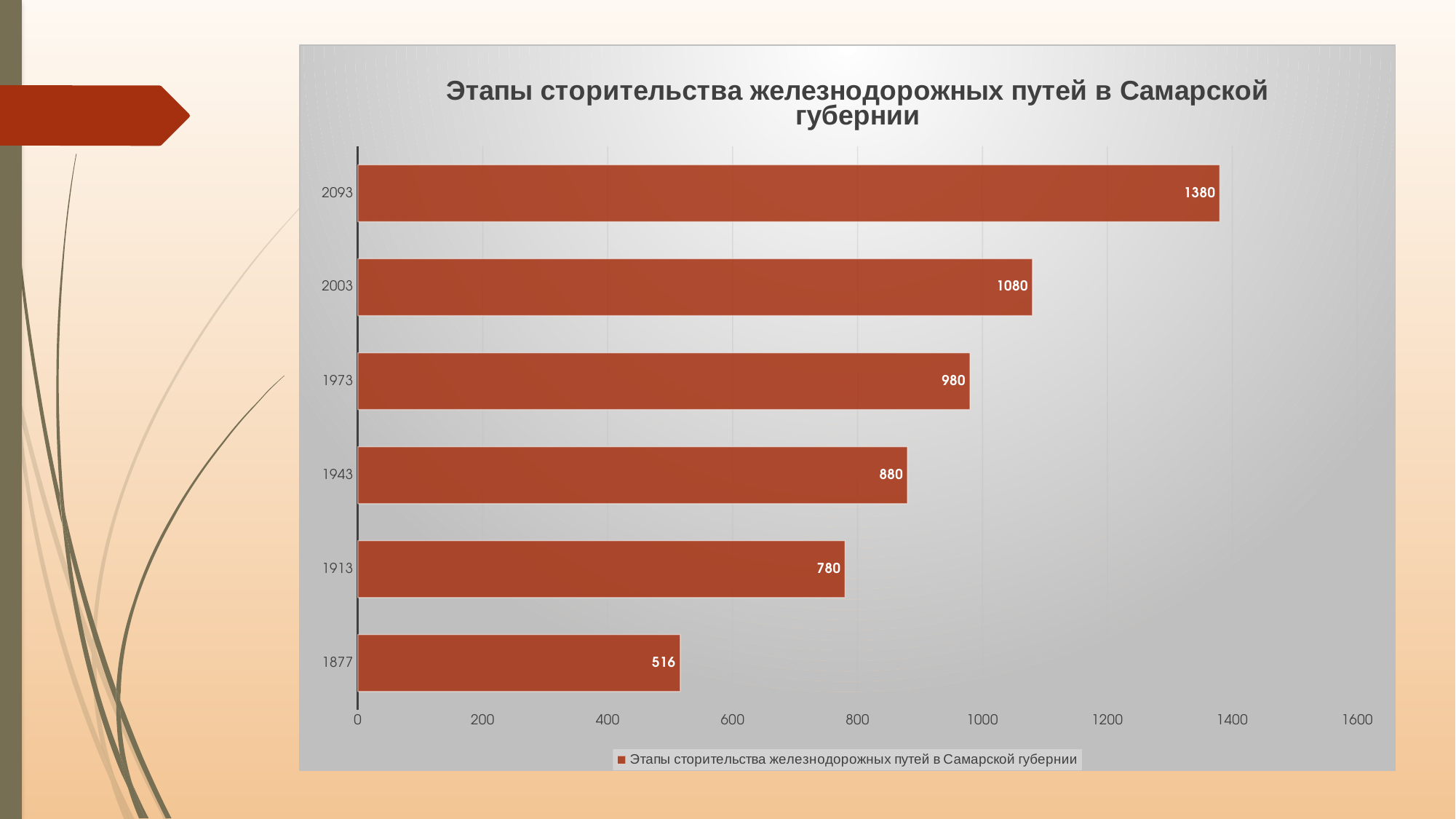

### Chart:

| Category | Этапы сторительства железнодорожных путей в Самарской губернии |
|---|---|
| 1877 | 516.0 |
| 1913 | 780.0 |
| 1943 | 880.0 |
| 1973 | 980.0 |
| 2003 | 1080.0 |
| 2093 | 1380.0 |